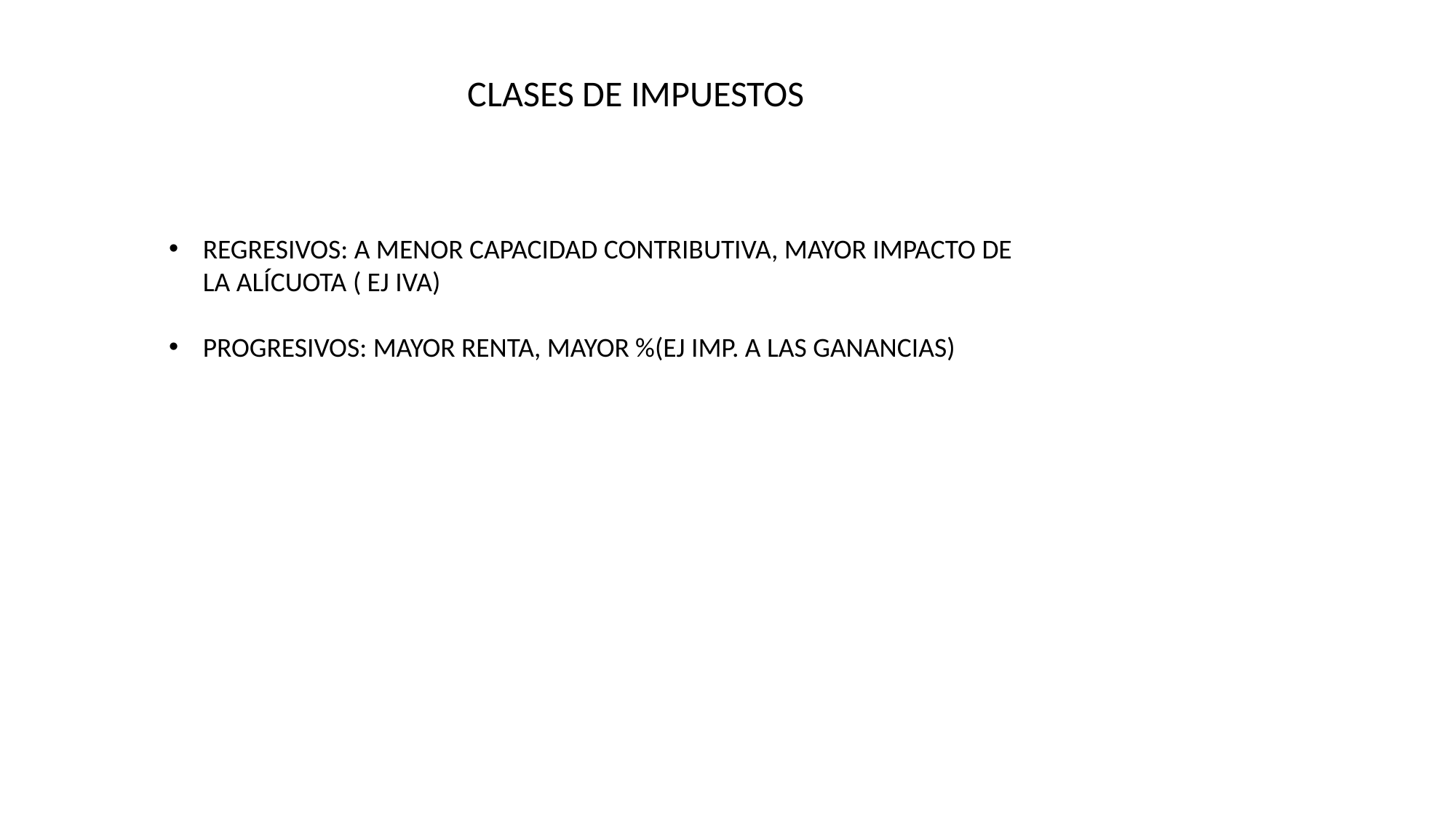

CLASES DE IMPUESTOS
REGRESIVOS: A MENOR CAPACIDAD CONTRIBUTIVA, MAYOR IMPACTO DE LA ALÍCUOTA ( EJ IVA)

PROGRESIVOS: MAYOR RENTA, MAYOR %(EJ IMP. A LAS GANANCIAS)